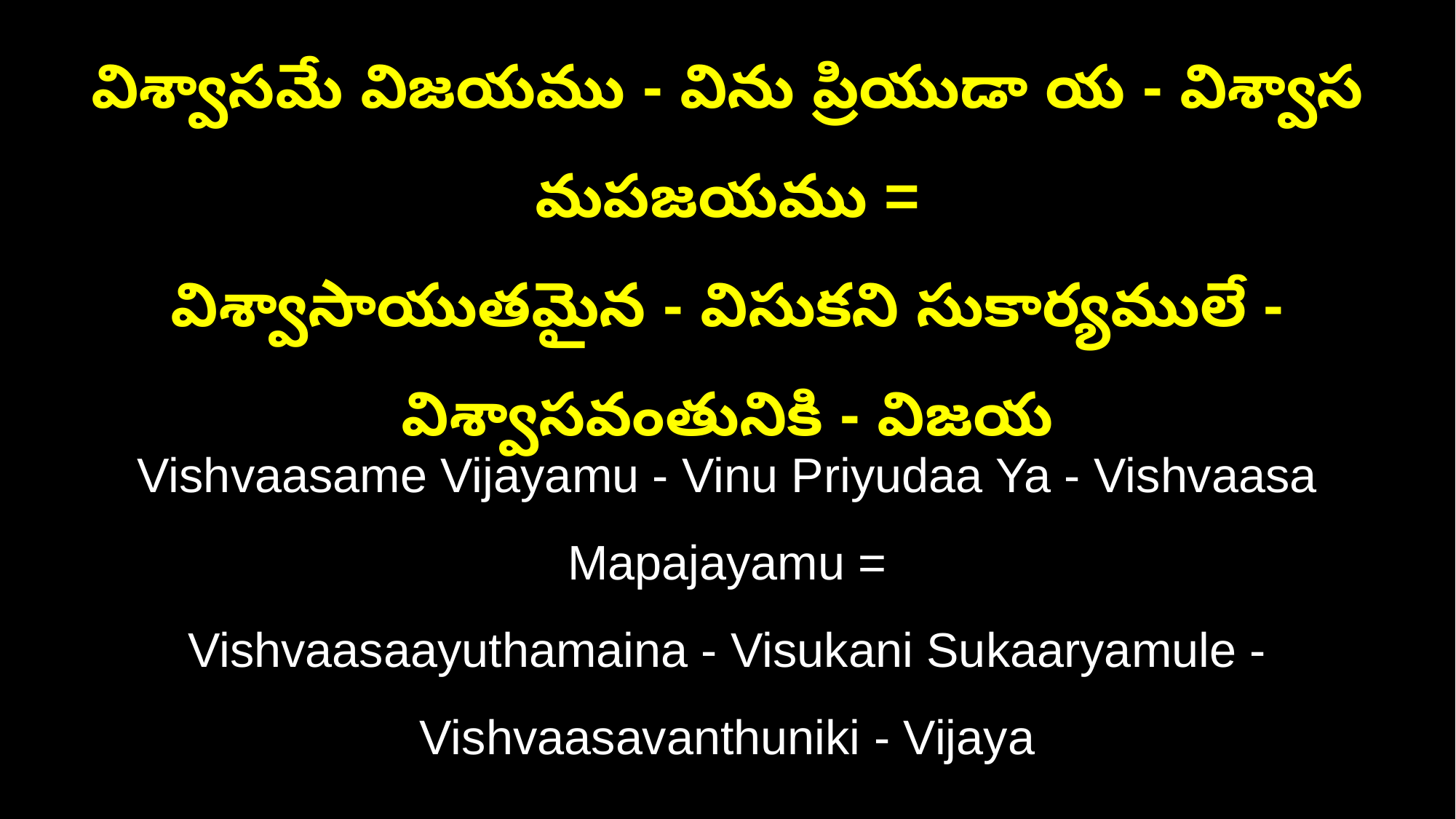

విశ్వాసమే విజయము - విను ప్రియుడా య - విశ్వాస మపజయము =
విశ్వాసాయుతమైన - విసుకని సుకార్యములే - విశ్వాసవంతునికి - విజయ
Vishvaasame Vijayamu - Vinu Priyudaa Ya - Vishvaasa Mapajayamu =
Vishvaasaayuthamaina - Visukani Sukaaryamule - Vishvaasavanthuniki - Vijaya